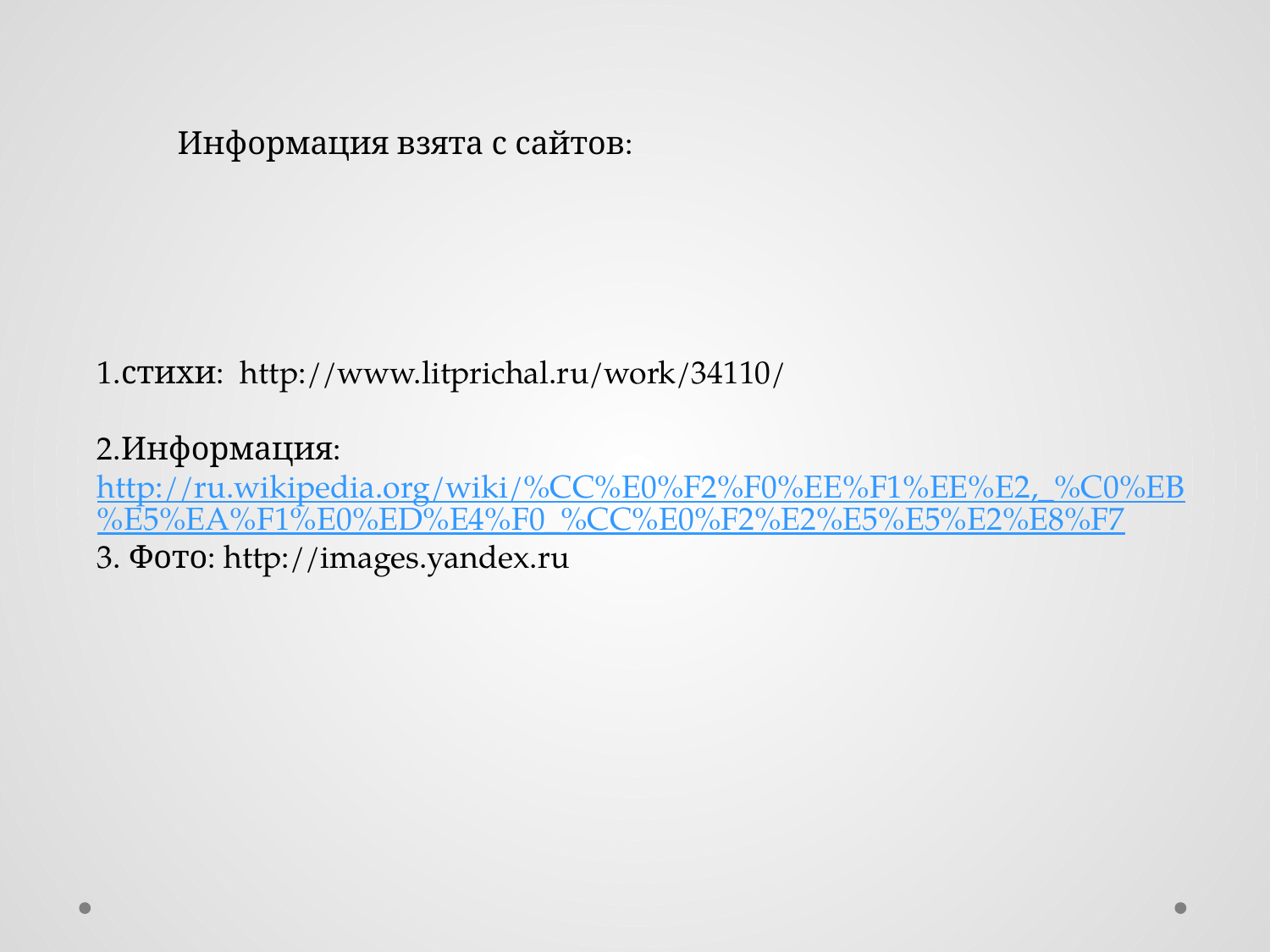

Информация взята с сайтов:
1.стихи:  http://www.litprichal.ru/work/34110/
2.Информация: http://ru.wikipedia.org/wiki/%CC%E0%F2%F0%EE%F1%EE%E2,_%C0%EB%E5%EA%F1%E0%ED%E4%F0_%CC%E0%F2%E2%E5%E5%E2%E8%F7
3. Фото: http://images.yandex.ru